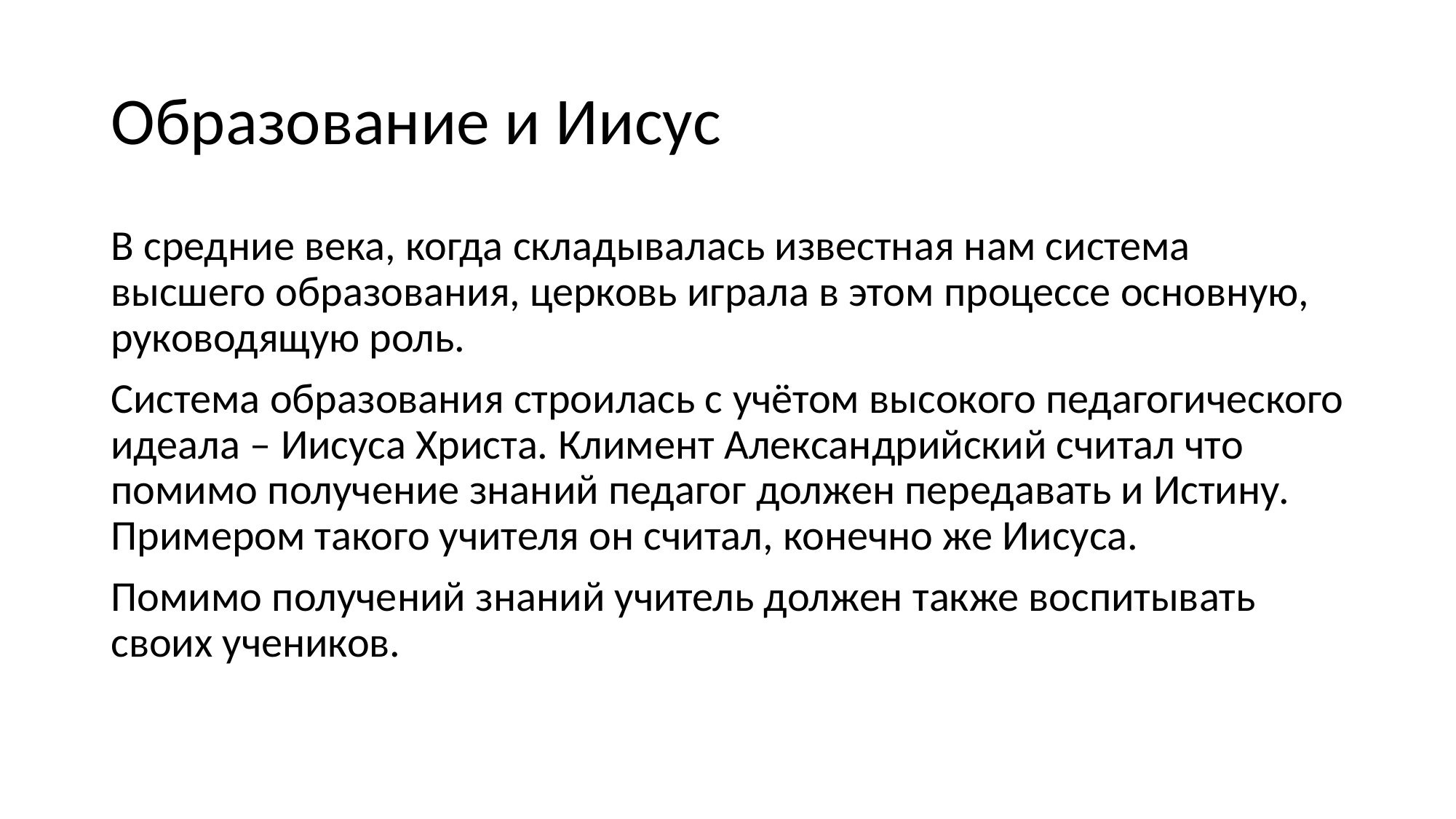

# Образование и Иисус
В средние века, когда складывалась известная нам система высшего образования, церковь играла в этом процессе основную, руководящую роль.
Система образования строилась с учётом высокого педагогического идеала – Иисуса Христа. Климент Александрийский считал что помимо получение знаний педагог должен передавать и Истину. Примером такого учителя он считал, конечно же Иисуса.
Помимо получений знаний учитель должен также воспитывать своих учеников.